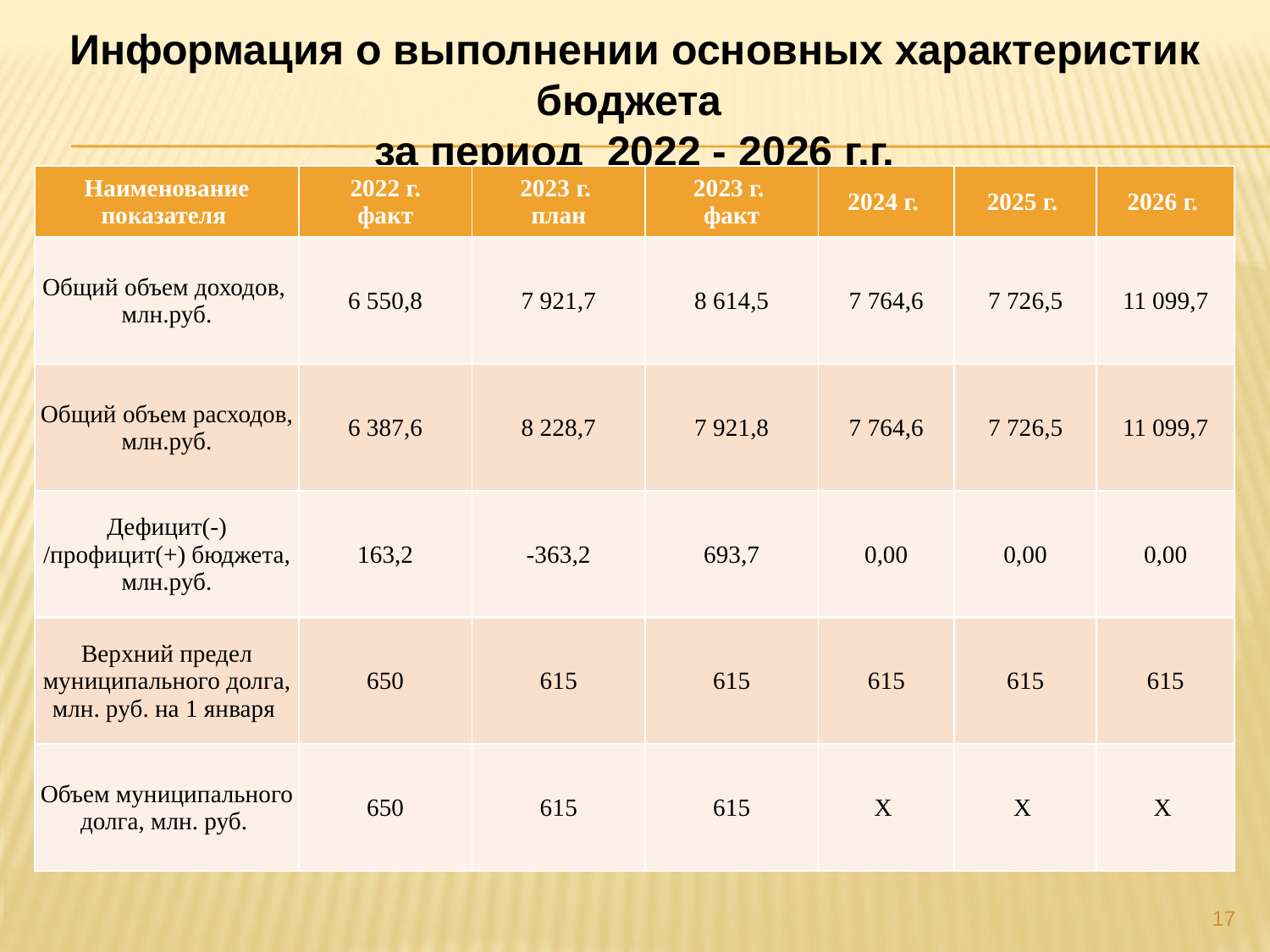

Информация о выполнении основных характеристик бюджета
за период  2022 - 2026 г.г.
| Наименование показателя | 2022 г. факт | 2023 г. план | 2023 г. факт | 2024 г. | 2025 г. | 2026 г. |
| --- | --- | --- | --- | --- | --- | --- |
| Общий объем доходов, млн.руб. | 6 550,8 | 7 921,7 | 8 614,5 | 7 764,6 | 7 726,5 | 11 099,7 |
| Общий объем расходов, млн.руб. | 6 387,6 | 8 228,7 | 7 921,8 | 7 764,6 | 7 726,5 | 11 099,7 |
| Дефицит(-) /профицит(+) бюджета, млн.руб. | 163,2 | -363,2 | 693,7 | 0,00 | 0,00 | 0,00 |
| Верхний предел муниципального долга, млн. руб. на 1 января | 650 | 615 | 615 | 615 | 615 | 615 |
| Объем муниципального долга, млн. руб. | 650 | 615 | 615 | Х | Х | Х |

17